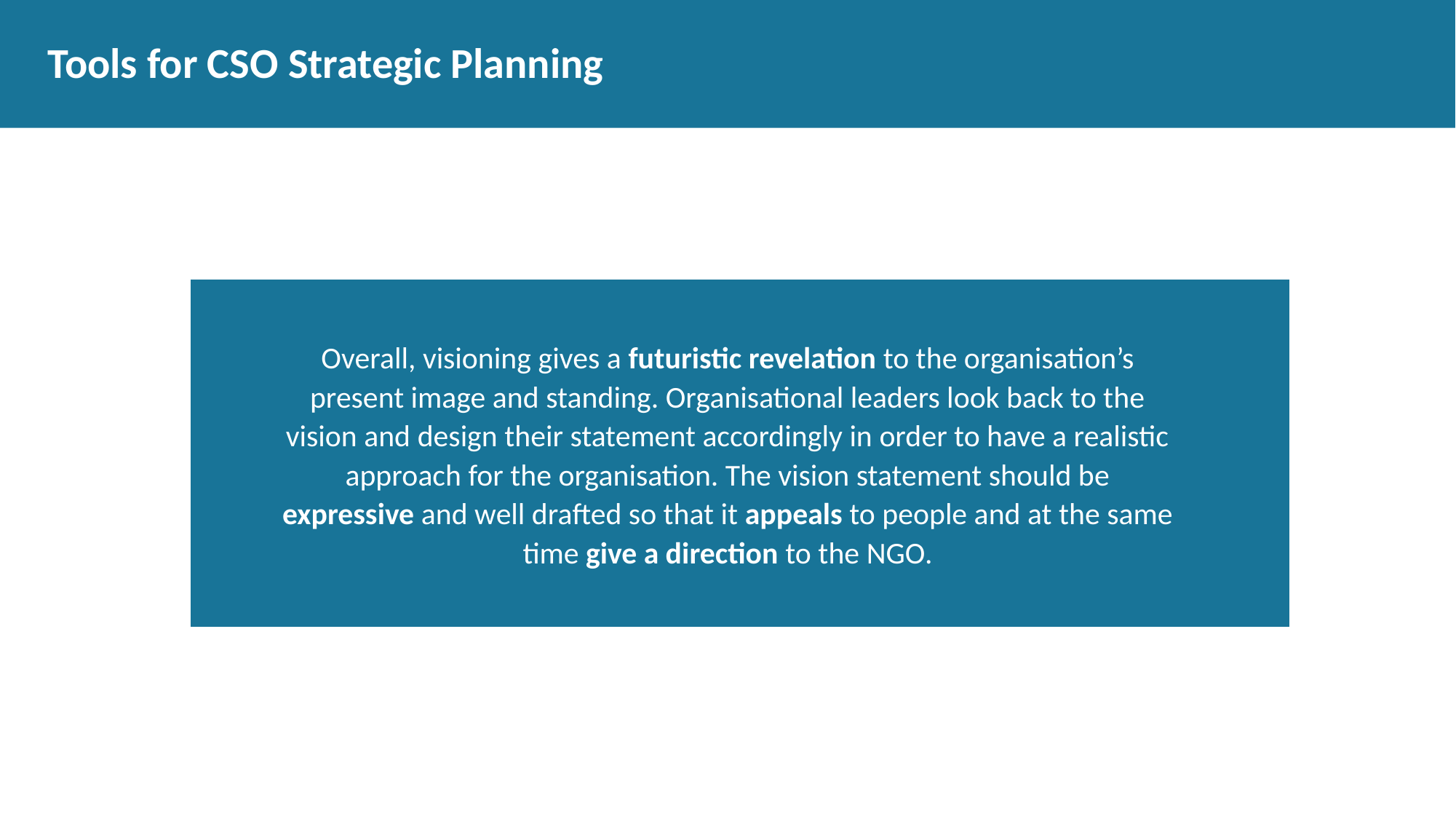

# Tools for CSO Strategic Planning

Overall, visioning gives a futuristic revelation to the organisation’s present image and standing. Organisational leaders look back to the vision and design their statement accordingly in order to have a realistic approach for the organisation. The vision statement should be expressive and well drafted so that it appeals to people and at the same time give a direction to the NGO.